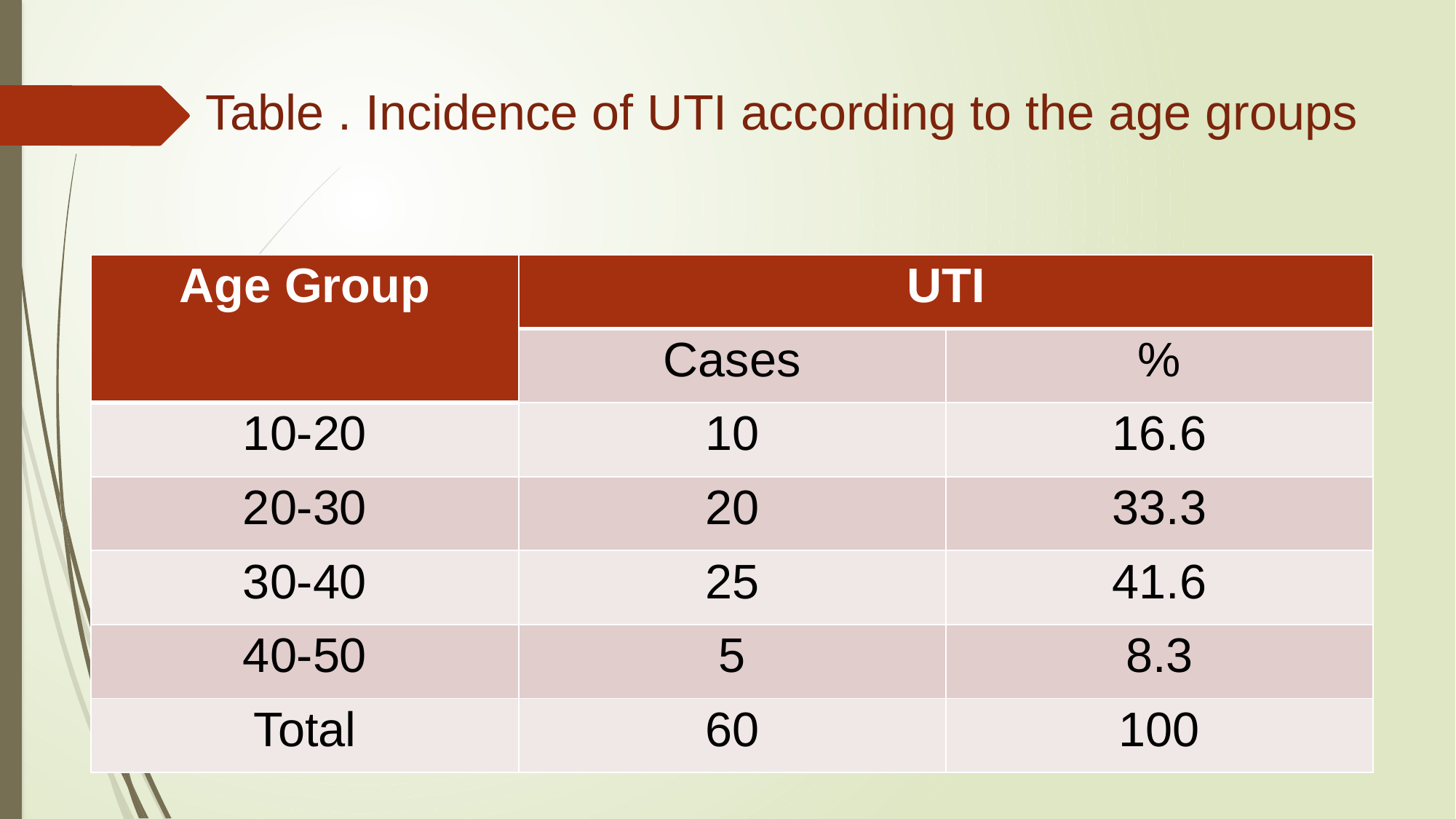

# Table . Incidence of UTI according to the age groups
| Age Group | UTI |  |
| --- | --- | --- |
|  | Cases | % |
| 10-20 | 10 | 16.6 |
| 20-30 | 20 | 33.3 |
| 30-40 | 25 | 41.6 |
| 40-50 | 5 | 8.3 |
| Total | 60 | 100 |